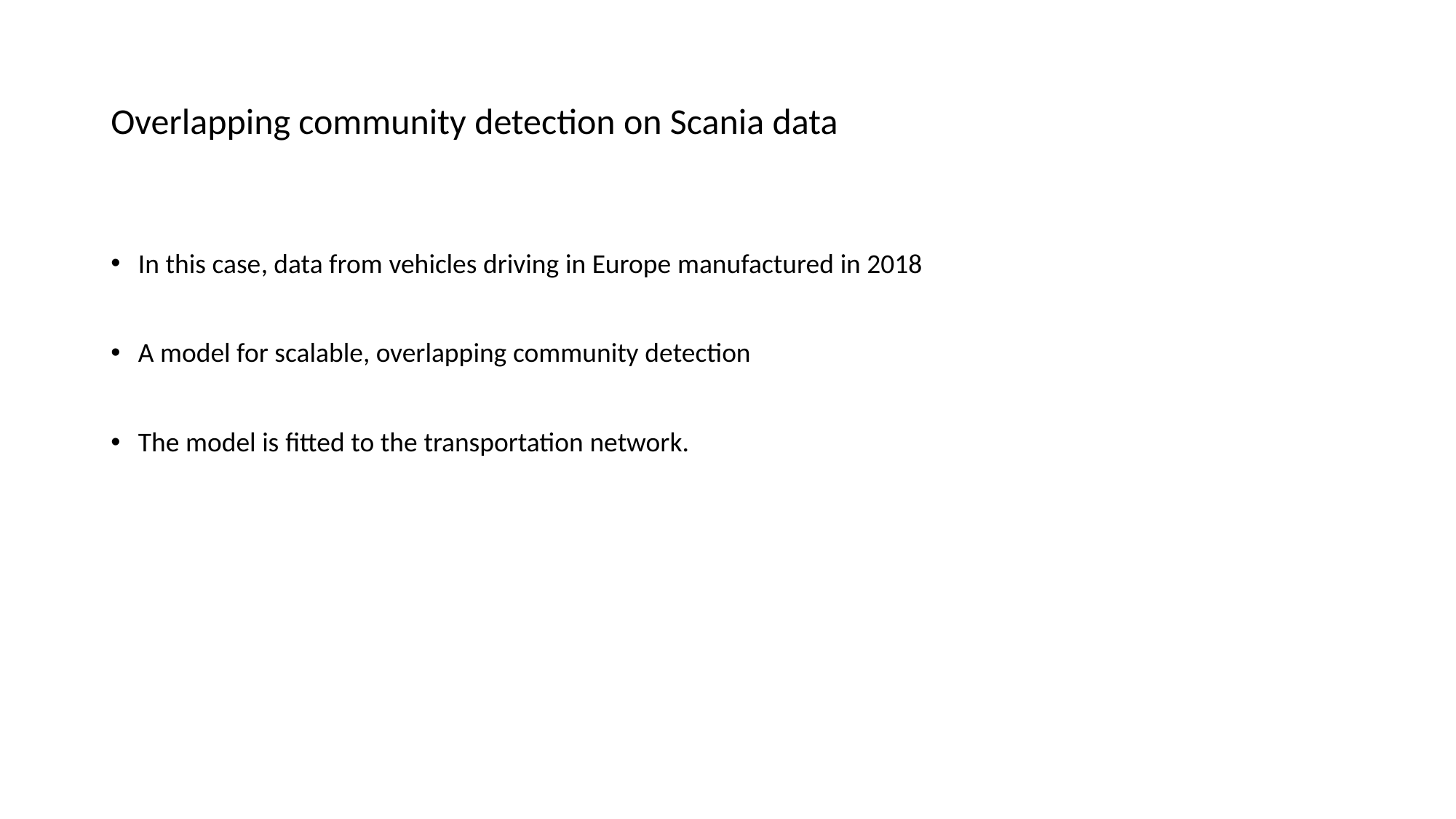

# Overlapping community detection on Scania data
In this case, data from vehicles driving in Europe manufactured in 2018

A model for scalable, overlapping community detection

The model is fitted to the transportation network.